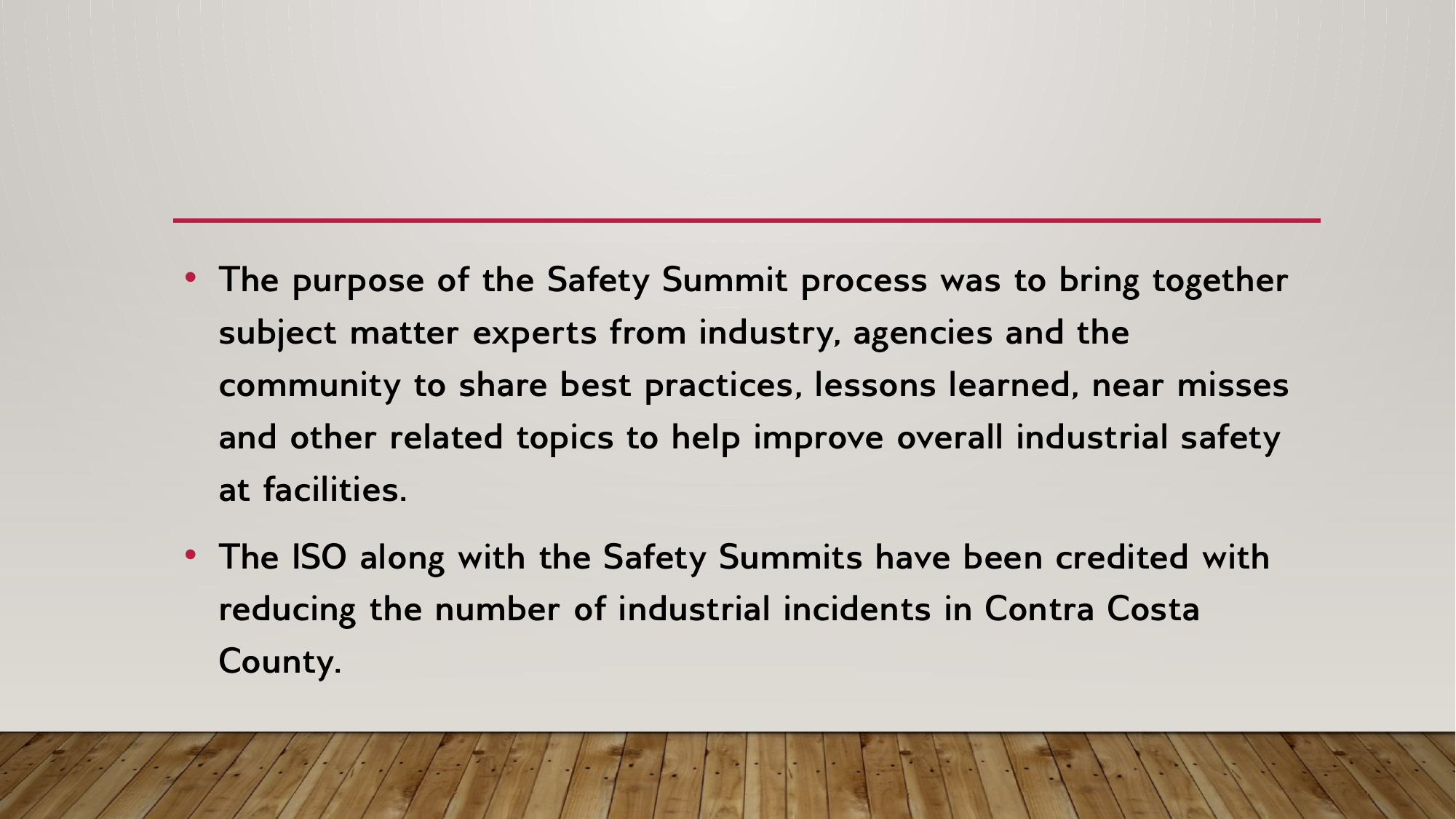

#
The purpose of the Safety Summit process was to bring together subject matter experts from industry, agencies and the community to share best practices, lessons learned, near misses and other related topics to help improve overall industrial safety at facilities.
The ISO along with the Safety Summits have been credited with reducing the number of industrial incidents in Contra Costa County.